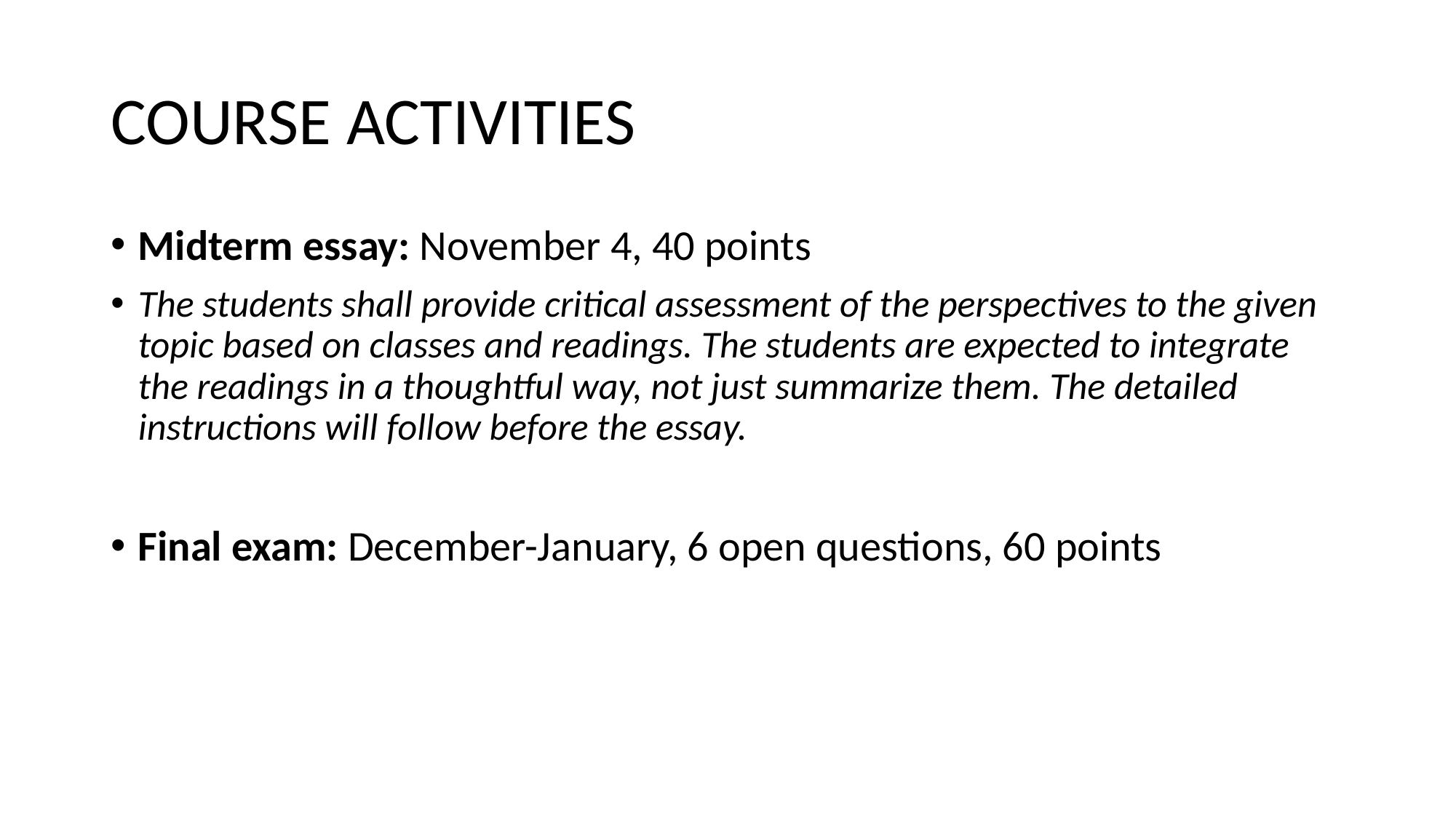

# COURSE ACTIVITIES
Midterm essay: November 4, 40 points
The students shall provide critical assessment of the perspectives to the given topic based on classes and readings. The students are expected to integrate the readings in a thoughtful way, not just summarize them. The detailed instructions will follow before the essay.

Final exam: December-January, 6 open questions, 60 points